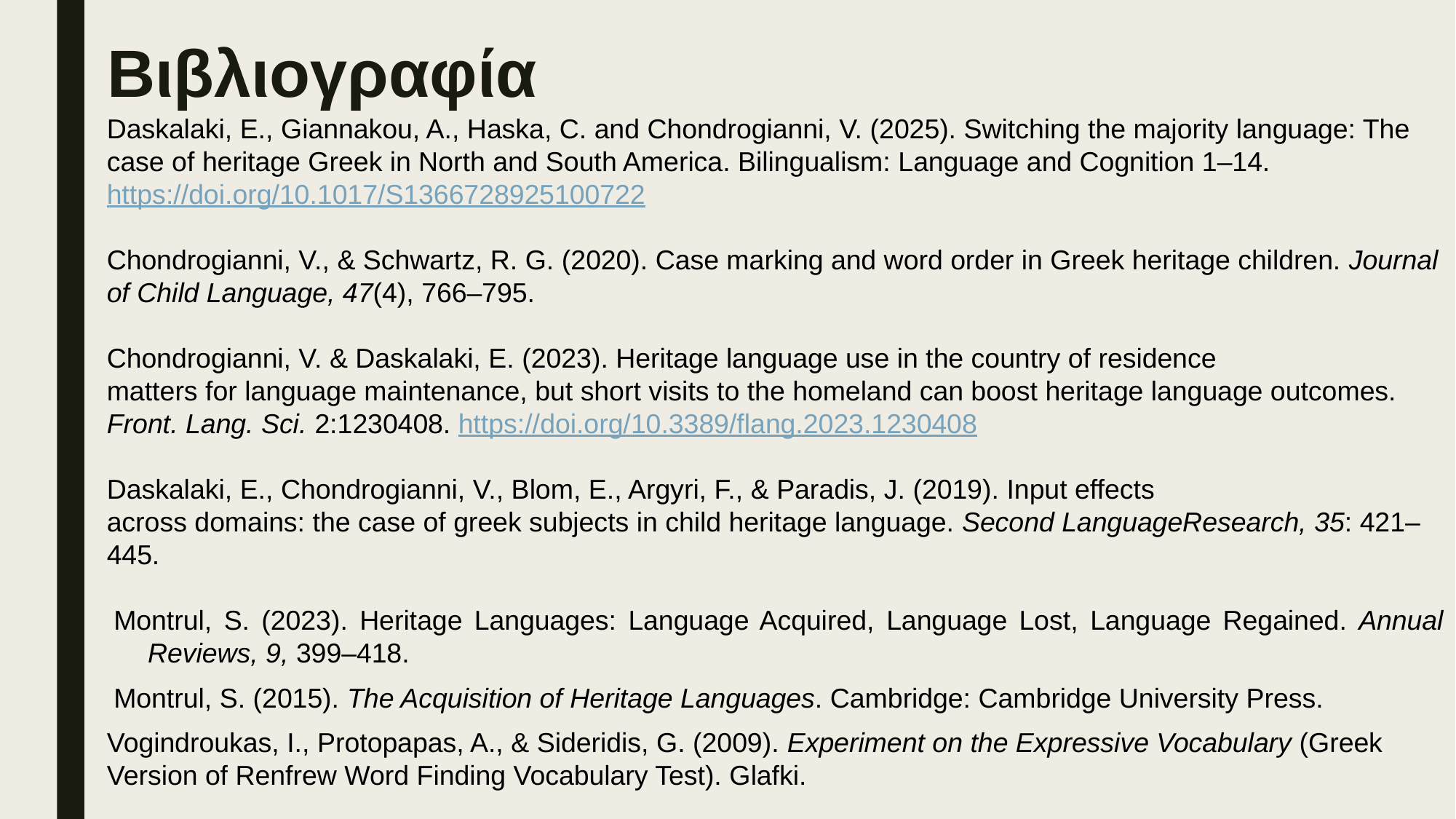

# Βιβλιογραφία
Daskalaki, E., Giannakou, A., Haska, C. and Chondrogianni, V. (2025). Switching the majority language: The case of heritage Greek in North and South America. Bilingualism: Language and Cognition 1–14. https://doi.org/10.1017/S1366728925100722

Chondrogianni, V., & Schwartz, R. G. (2020). Case marking and word order in Greek heritage children. Journal of Child Language, 47(4), 766–795.

Chondrogianni, V. & Daskalaki, E. (2023). Heritage language use in the country of residence
matters for language maintenance, but short visits to the homeland can boost heritage language outcomes. Front. Lang. Sci. 2:1230408. https://doi.org/10.3389/flang.2023.1230408

Daskalaki, E., Chondrogianni, V., Blom, E., Argyri, F., & Paradis, J. (2019). Input effects
across domains: the case of greek subjects in child heritage language. Second LanguageResearch, 35: 421–445.

Montrul, S. (2023). Heritage Languages: Language Acquired, Language Lost, Language Regained. Annual Reviews, 9, 399–418.
Montrul, S. (2015). The Acquisition of Heritage Languages. Cambridge: Cambridge University Press.
Vogindroukas, I., Protopapas, A., & Sideridis, G. (2009). Experiment on the Expressive Vocabulary (Greek Version of Renfrew Word Finding Vocabulary Test). Glafki.